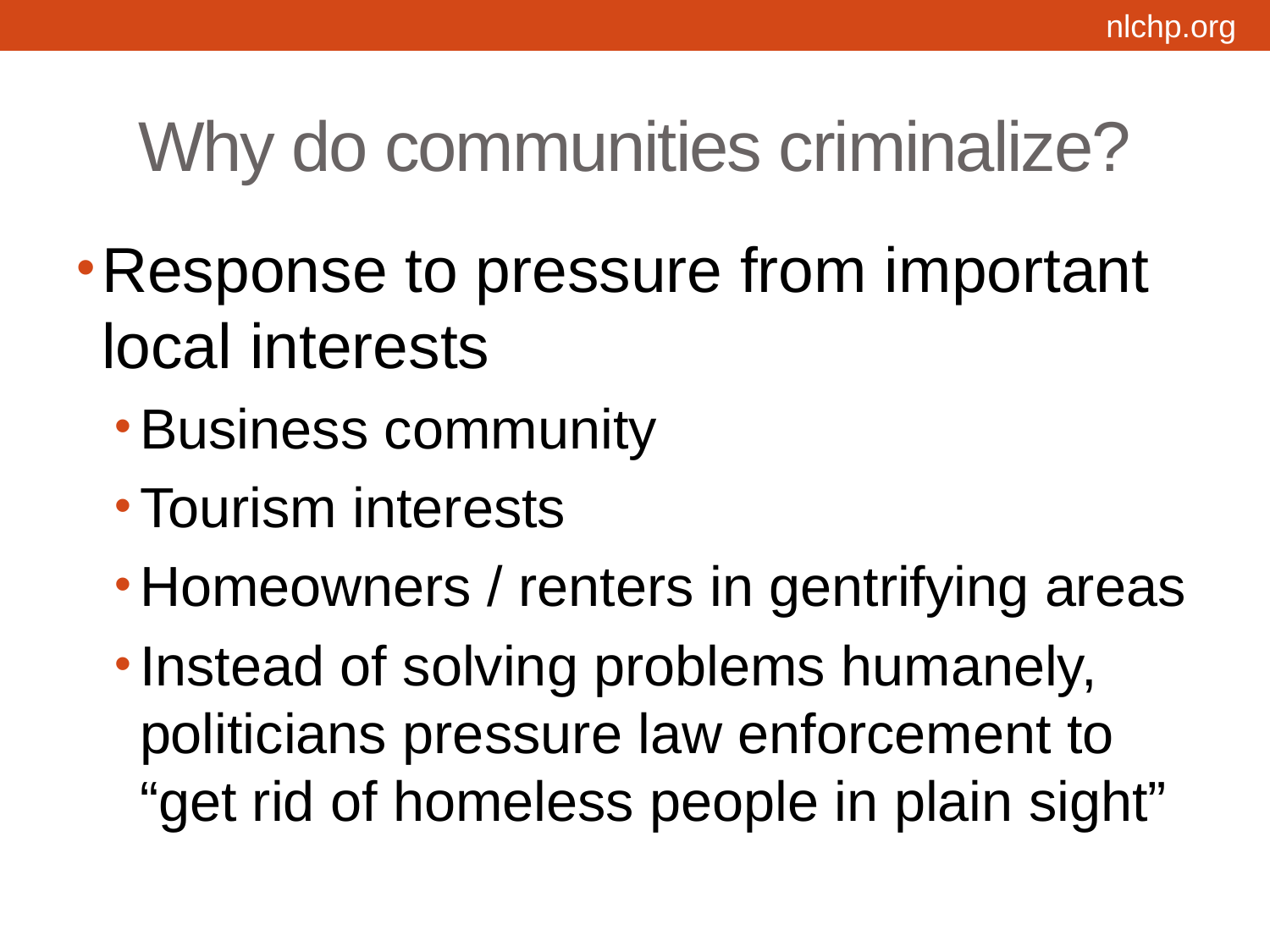

# Why do communities criminalize?
Response to pressure from important local interests
Business community
Tourism interests
Homeowners / renters in gentrifying areas
Instead of solving problems humanely, politicians pressure law enforcement to “get rid of homeless people in plain sight”